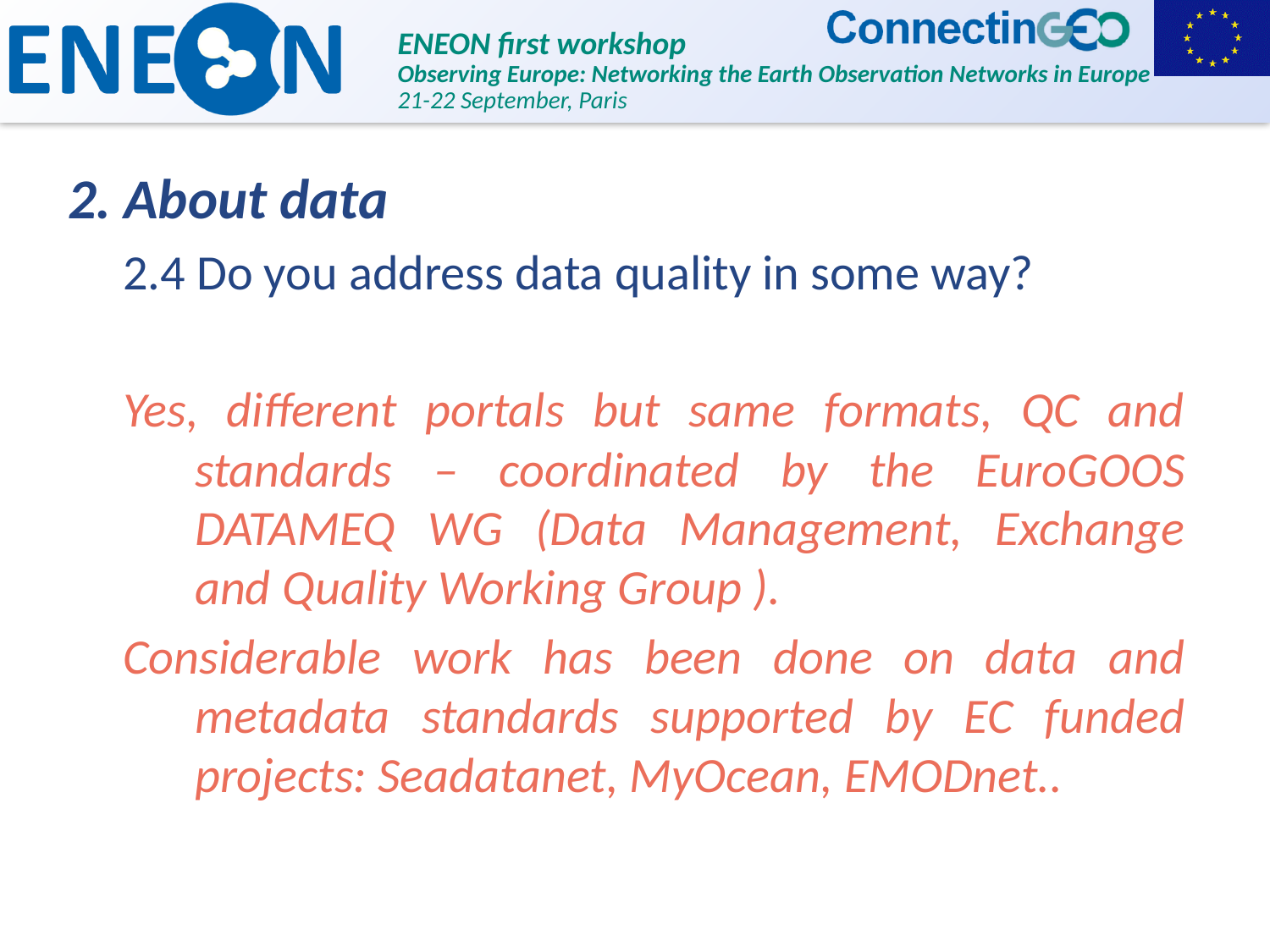

2. About data
2.4 Do you address data quality in some way?

Yes, different portals but same formats, QC and standards – coordinated by the EuroGOOS DATAMEQ WG (Data Management, Exchange and Quality Working Group ).
Considerable work has been done on data and metadata standards supported by EC funded projects: Seadatanet, MyOcean, EMODnet..